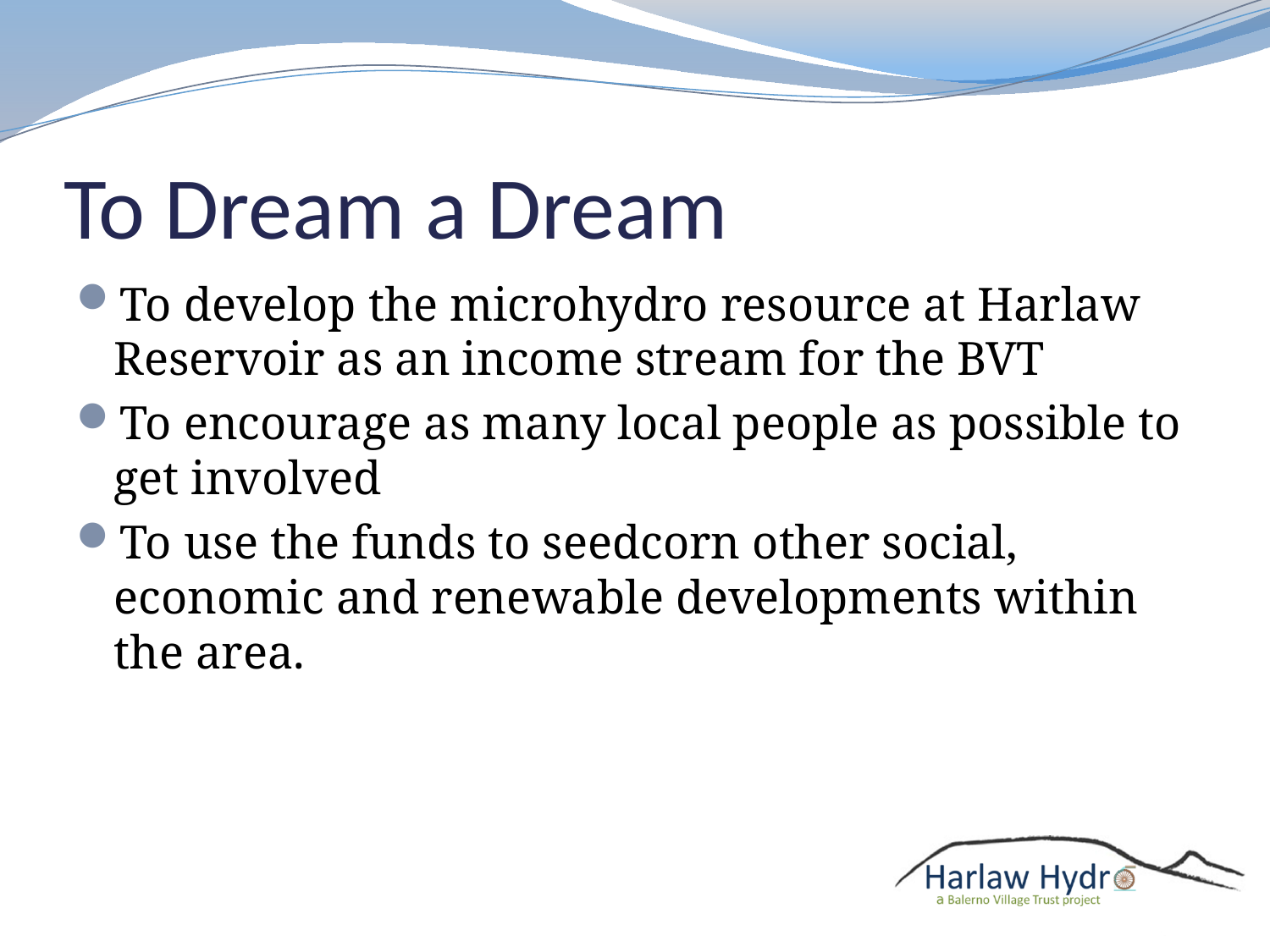

# To Dream a Dream
To develop the microhydro resource at Harlaw Reservoir as an income stream for the BVT
To encourage as many local people as possible to get involved
To use the funds to seedcorn other social, economic and renewable developments within the area.